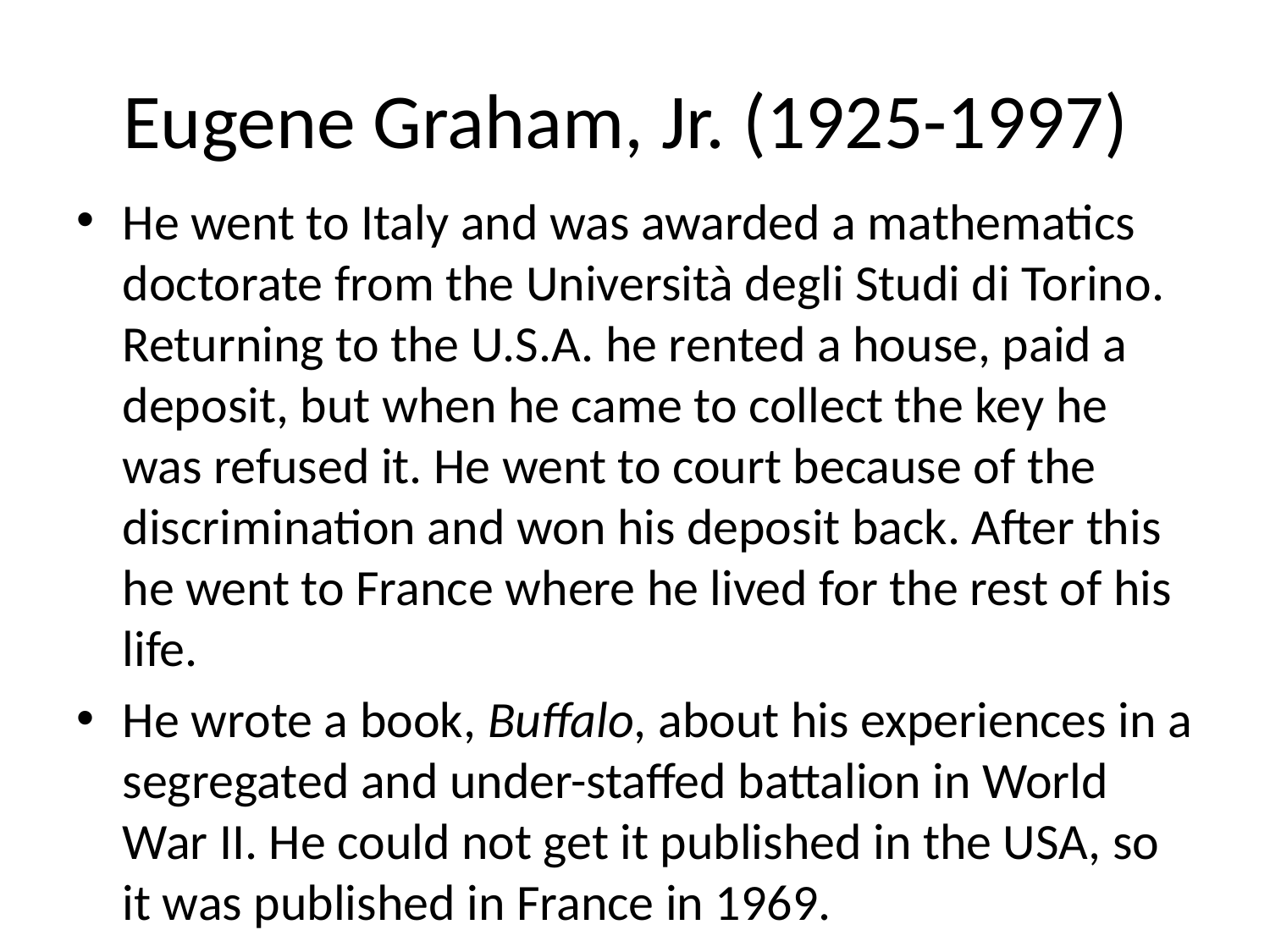

# Eugene Graham, Jr. (1925-1997)
He went to Italy and was awarded a mathematics doctorate from the Università degli Studi di Torino. Returning to the U.S.A. he rented a house, paid a deposit, but when he came to collect the key he was refused it. He went to court because of the discrimination and won his deposit back. After this he went to France where he lived for the rest of his life.
He wrote a book, Buffalo, about his experiences in a segregated and under-staffed battalion in World War II. He could not get it published in the USA, so it was published in France in 1969.